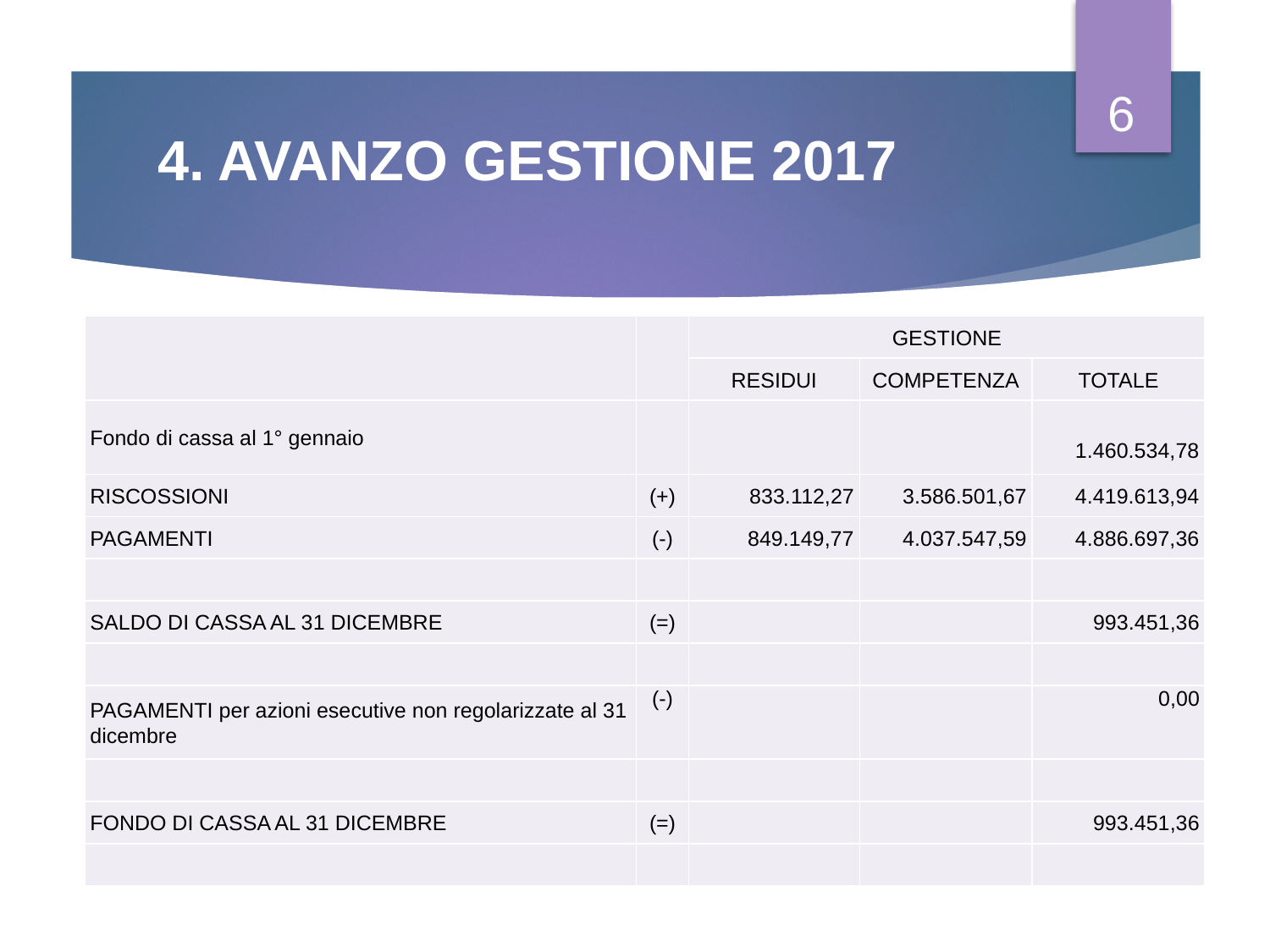

6
# 4. AVANZO GESTIONE 2017
|  |  | GESTIONE |  |  |
| --- | --- | --- | --- | --- |
|  |  | RESIDUI | COMPETENZA | TOTALE |
| Fondo di cassa al 1° gennaio |  |  |  | 1.460.534,78 |
| RISCOSSIONI | (+) | 833.112,27 | 3.586.501,67 | 4.419.613,94 |
| PAGAMENTI | (-) | 849.149,77 | 4.037.547,59 | 4.886.697,36 |
|  |  |  |  |  |
| SALDO DI CASSA AL 31 DICEMBRE | (=) |  |  | 993.451,36 |
|  |  |  |  |  |
| PAGAMENTI per azioni esecutive non regolarizzate al 31 dicembre | (-) |  |  | 0,00 |
|  |  |  |  |  |
| FONDO DI CASSA AL 31 DICEMBRE | (=) |  |  | 993.451,36 |
|  |  |  |  |  |